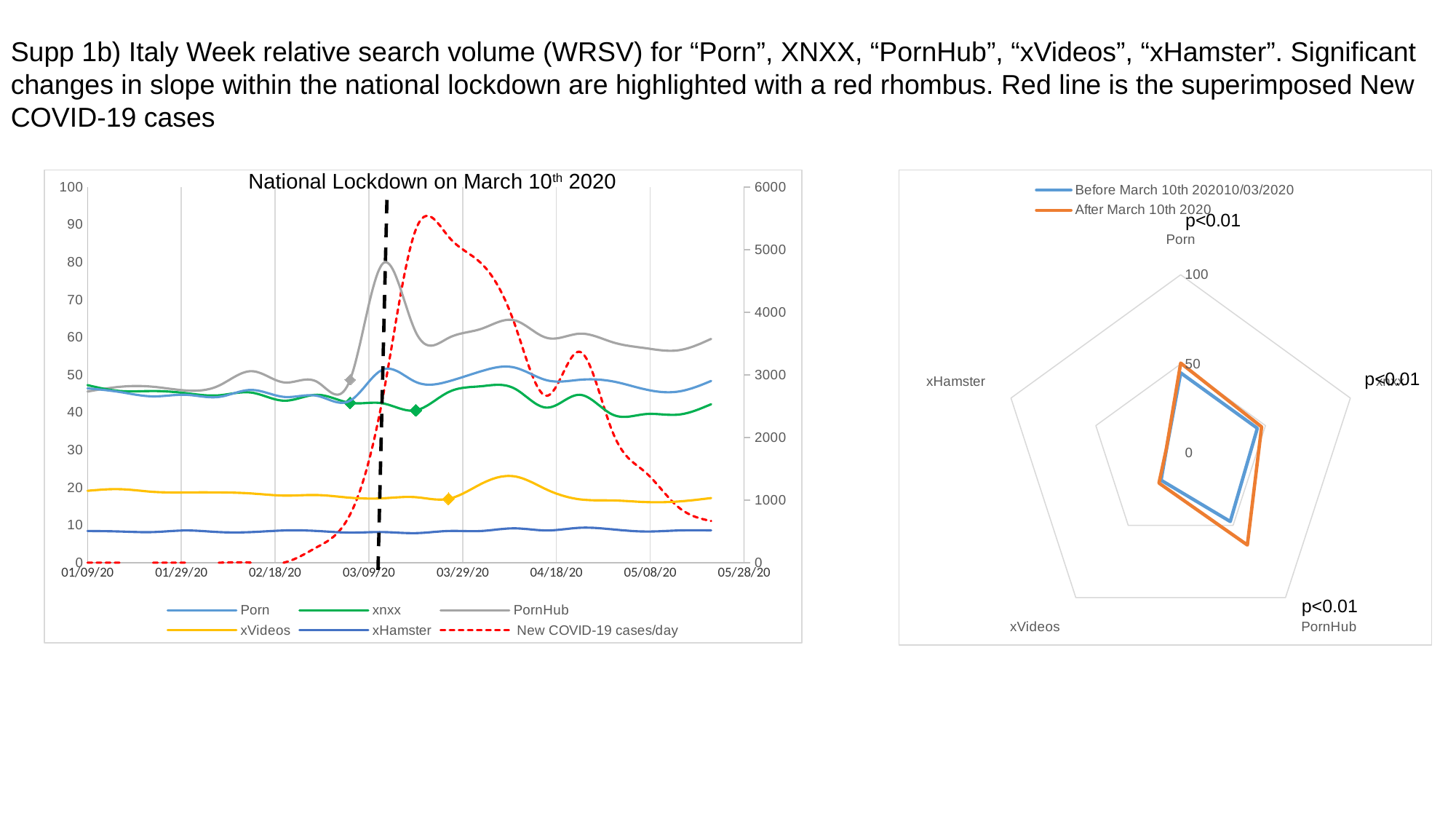

Supp 1b) Italy Week relative search volume (WRSV) for “Porn”, XNXX, “PornHub”, “xVideos”, “xHamster”. Significant changes in slope within the national lockdown are highlighted with a red rhombus. Red line is the superimposed New COVID-19 cases
National Lockdown on March 10th 2020

### Chart

| Category | Porn | xnxx | PornHub | xVideos | xHamster |  New COVID-19 cases/day |
|---|---|---|---|---|---|---|

### Chart

| Category | Before March 10th 202010/03/2020 | After March 10th 2020 |
|---|---|---|
| Porn | 45.0 | 50.5 |
| xnxx | 45.2 | 47.7 |
| PornHub | 47.3 | 63.6 |
| xVideos | 18.7 | 20.7 |
| xHamster | 8.3 | 8.4 |
p<0.01